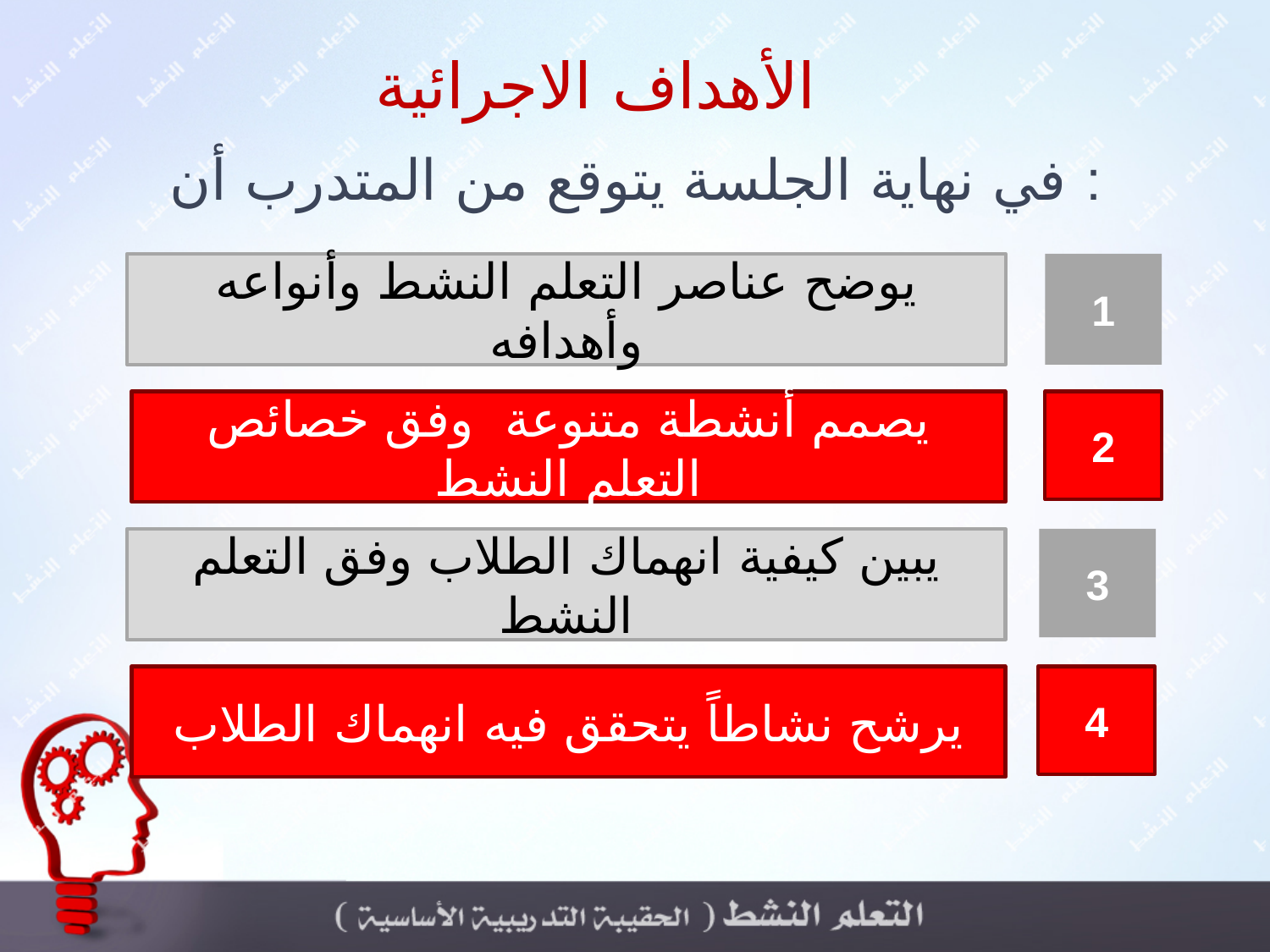

الأهداف الاجرائية
في نهاية الجلسة يتوقع من المتدرب أن :
يوضح عناصر التعلم النشط وأنواعه وأهدافه
1
يصمم أنشطة متنوعة  وفق خصائص التعلم النشط
2
يبين كيفية انهماك الطلاب وفق التعلم النشط
3
يرشح نشاطاً يتحقق فيه انهماك الطلاب
4